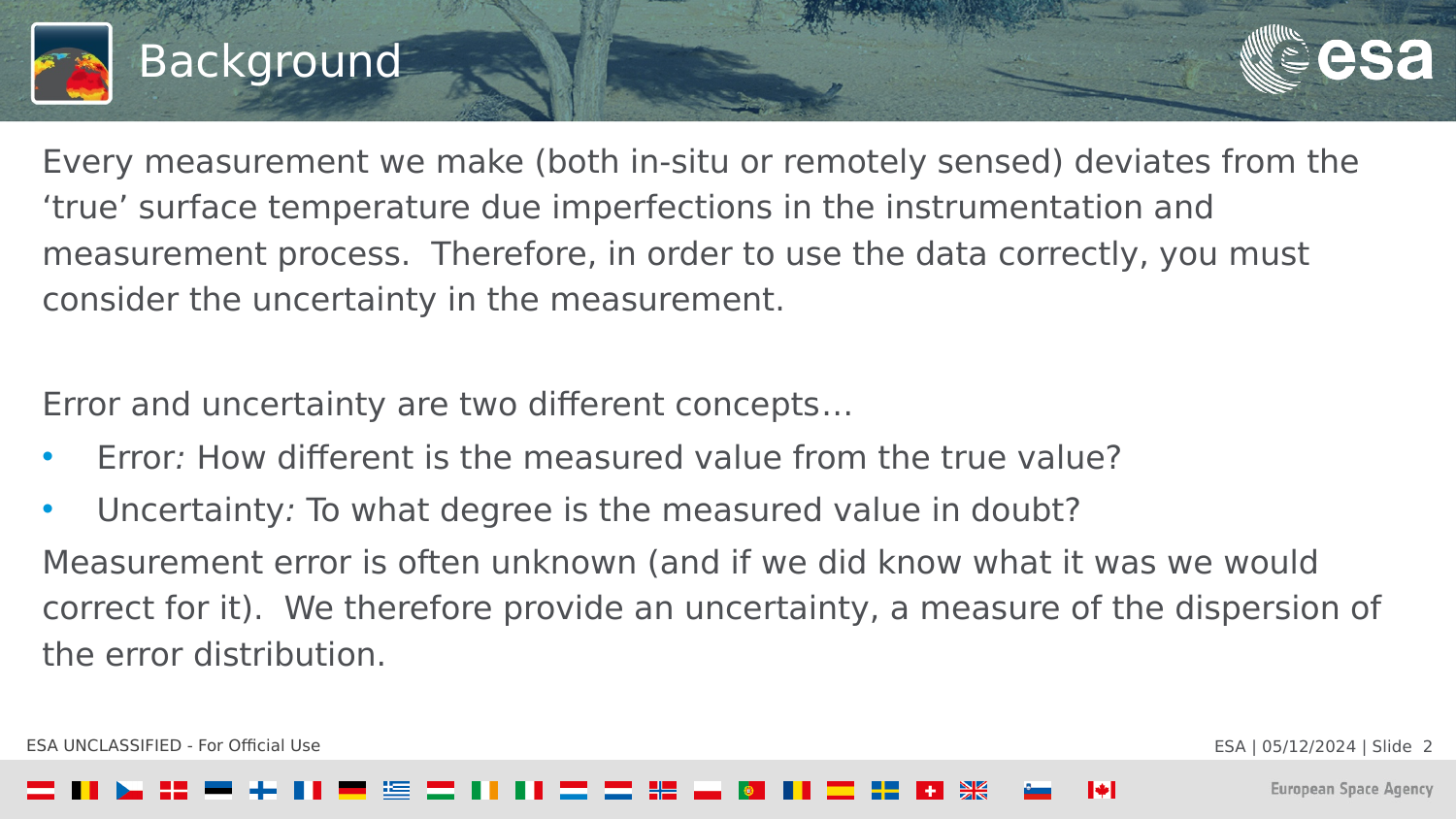

# Background
Every measurement we make (both in-situ or remotely sensed) deviates from the ‘true’ surface temperature due imperfections in the instrumentation and measurement process.  Therefore, in order to use the data correctly, you must consider the uncertainty in the measurement.

Error and uncertainty are two different concepts…
Error: How different is the measured value from the true value?
Uncertainty: To what degree is the measured value in doubt?
Measurement error is often unknown (and if we did know what it was we would correct for it).  We therefore provide an uncertainty, a measure of the dispersion of the error distribution.